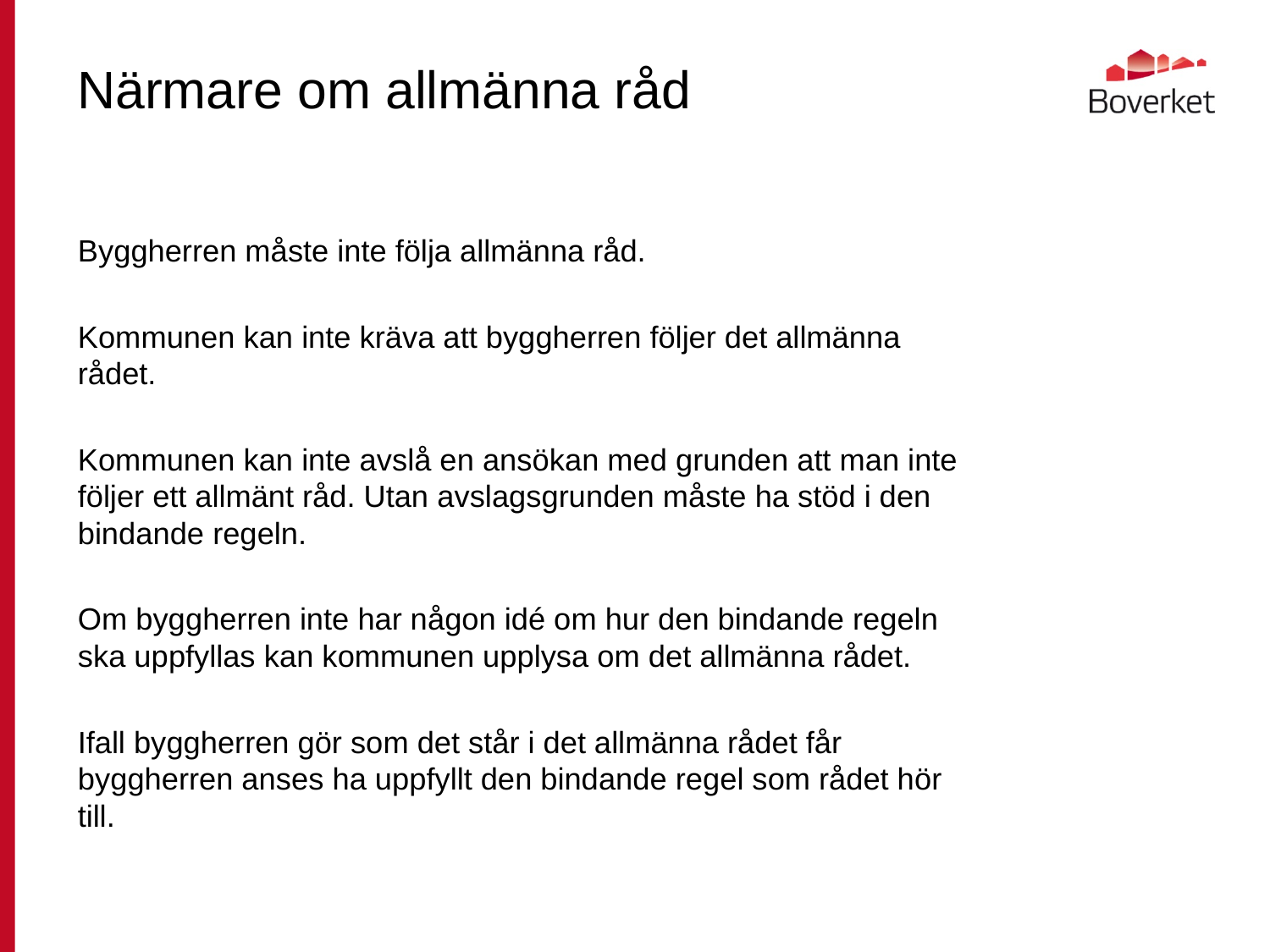

# Närmare om allmänna råd
Byggherren måste inte följa allmänna råd.

Kommunen kan inte kräva att byggherren följer det allmänna rådet.

Kommunen kan inte avslå en ansökan med grunden att man inte följer ett allmänt råd. Utan avslagsgrunden måste ha stöd i den bindande regeln.

Om byggherren inte har någon idé om hur den bindande regeln ska uppfyllas kan kommunen upplysa om det allmänna rådet.

Ifall byggherren gör som det står i det allmänna rådet får byggherren anses ha uppfyllt den bindande regel som rådet hör till.